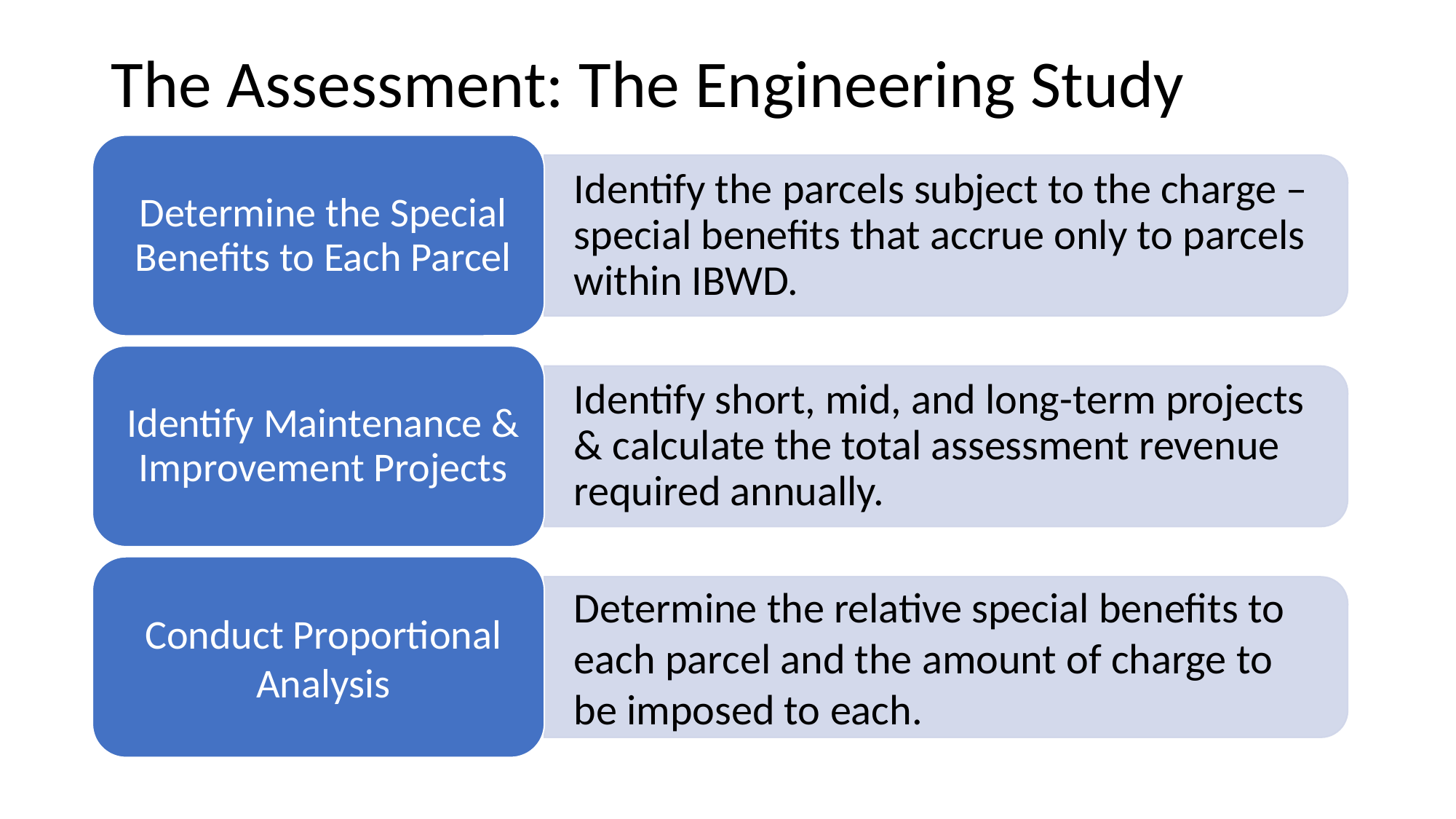

# The Assessment: The Engineering Study
Identify the parcels subject to the charge – special benefits that accrue only to parcels within IBWD.
Determine the Special Benefits to Each Parcel
Identify short, mid, and long-term projects & calculate the total assessment revenue required annually.
Identify Maintenance & Improvement Projects
Determine the relative special benefits to each parcel and the amount of charge to be imposed to each.
Conduct Proportional Analysis